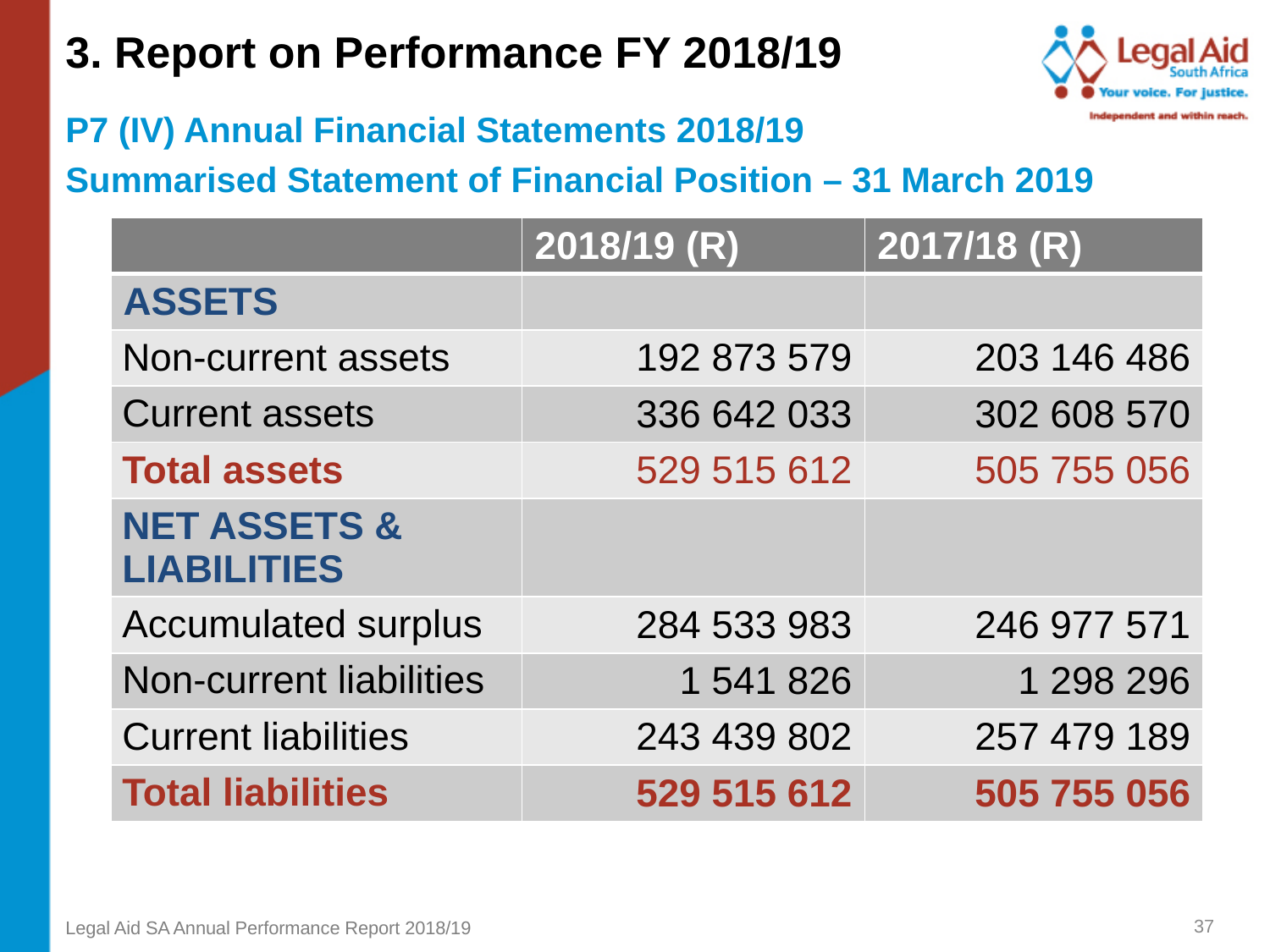

3. Report on Performance FY 2018/19
P7 (IV) Annual Financial Statements 2018/19
Summarised Statement of Financial Position – 31 March 2019
|  | 2018/19 (R) | 2017/18 (R) |
| --- | --- | --- |
| ASSETS |  |  |
| Non-current assets | 192 873 579 | 203 146 486 |
| Current assets | 336 642 033 | 302 608 570 |
| Total assets | 529 515 612 | 505 755 056 |
| NET ASSETS & LIABILITIES |  |  |
| Accumulated surplus | 284 533 983 | 246 977 571 |
| Non-current liabilities | 1 541 826 | 1 298 296 |
| Current liabilities | 243 439 802 | 257 479 189 |
| Total liabilities | 529 515 612 | 505 755 056 |
37
Legal Aid SA Annual Performance Report 2018/19